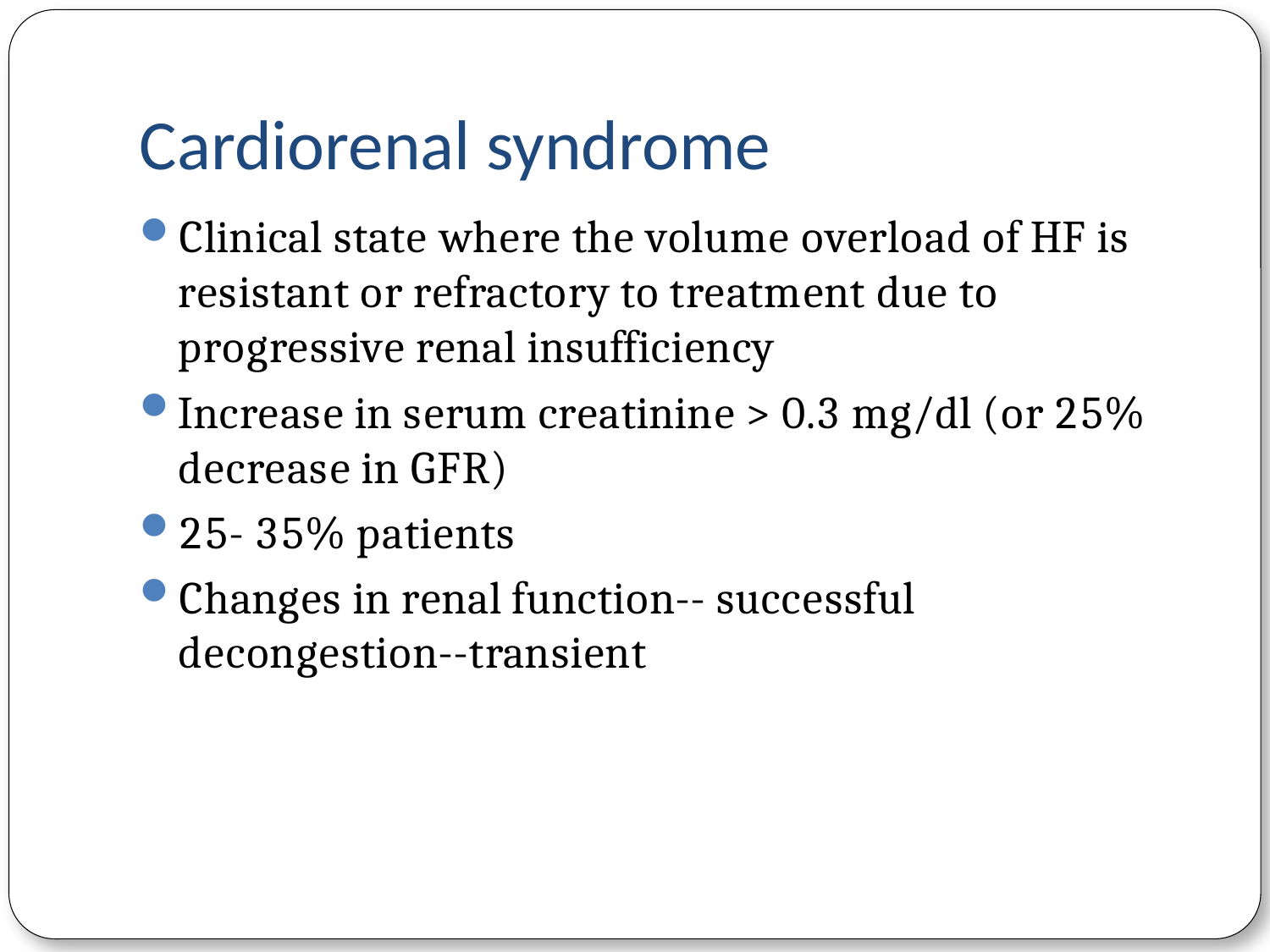

# Cardiorenal syndrome
Clinical state where the volume overload of HF is resistant or refractory to treatment due to progressive renal insufficiency
Increase in serum creatinine > 0.3 mg/dl (or 25% decrease in GFR)
25- 35% patients
Changes in renal function-- successful decongestion--transient